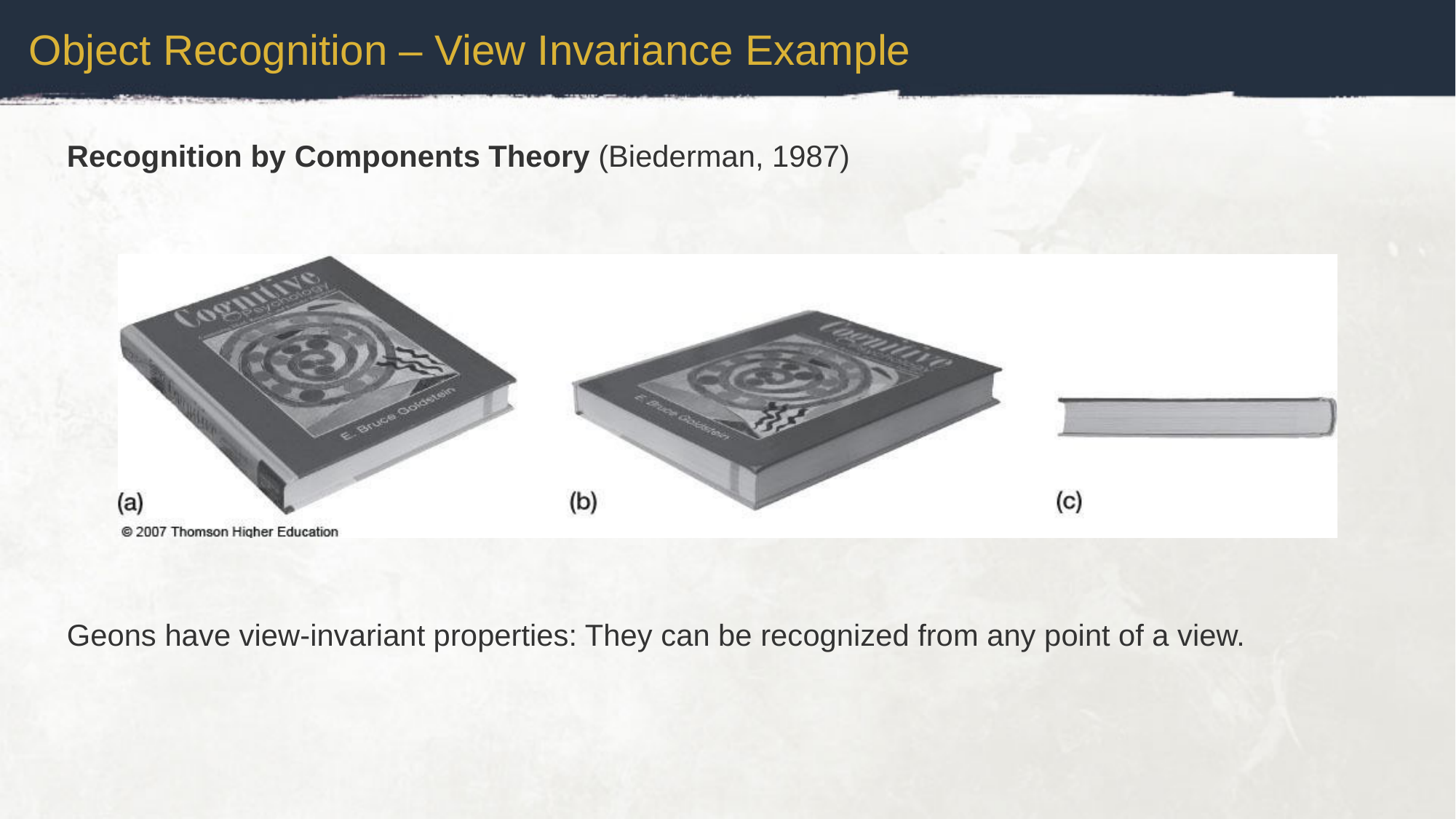

Object Recognition – View Invariance Example
Recognition by Components Theory (Biederman, 1987)

Geons have view-invariant properties: They can be recognized from any point of a view.